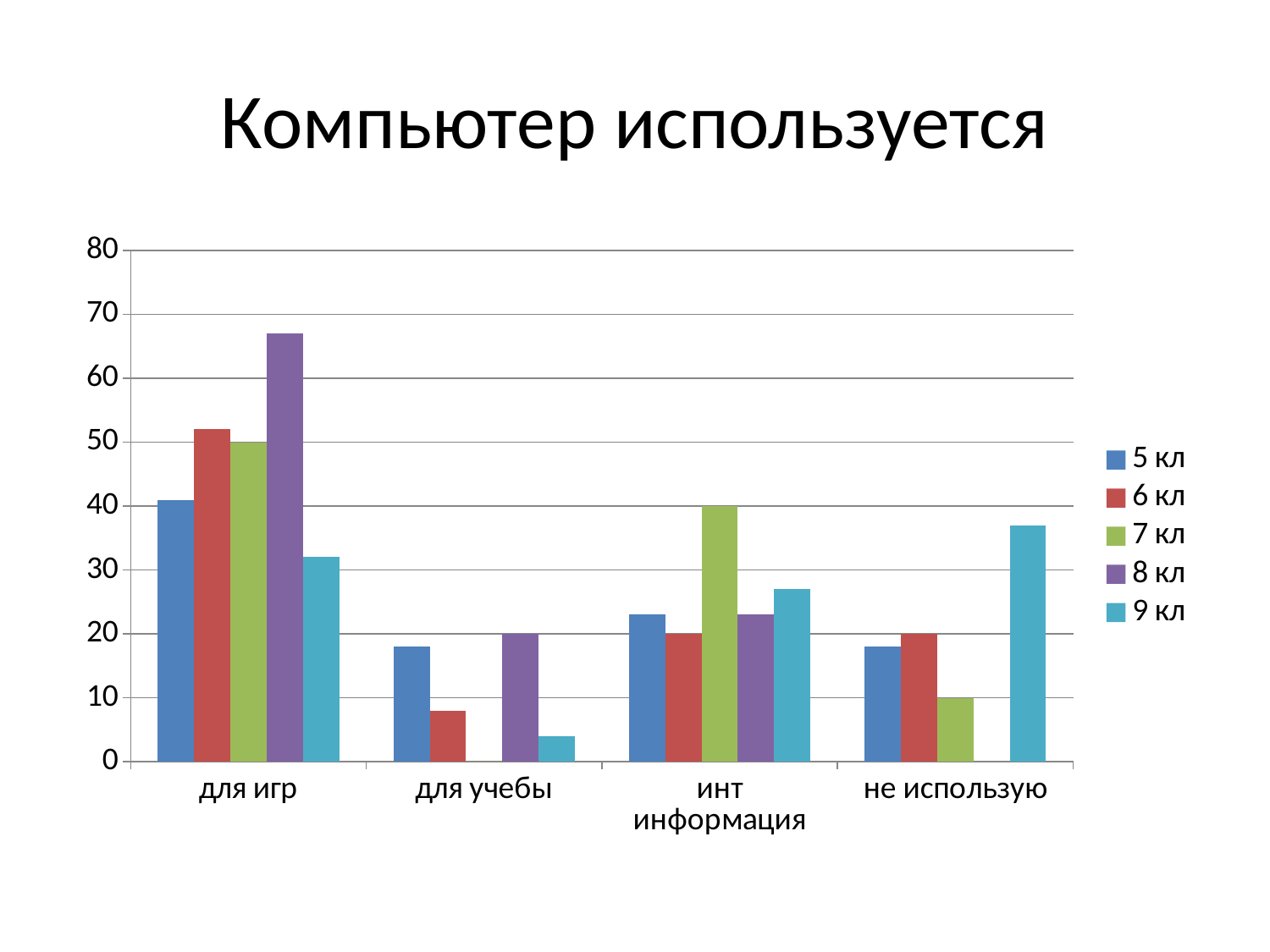

# Компьютер используется

### Chart

| Category | 5 кл | 6 кл | 7 кл | 8 кл | 9 кл |
|---|---|---|---|---|---|
| для игр | 41.0 | 52.0 | 50.0 | 67.0 | 32.0 |
| для учебы | 18.0 | 8.0 | 0.0 | 20.0 | 4.0 |
| инт информация | 23.0 | 20.0 | 40.0 | 23.0 | 27.0 |
| не использую | 18.0 | 20.0 | 10.0 | None | 37.0 |